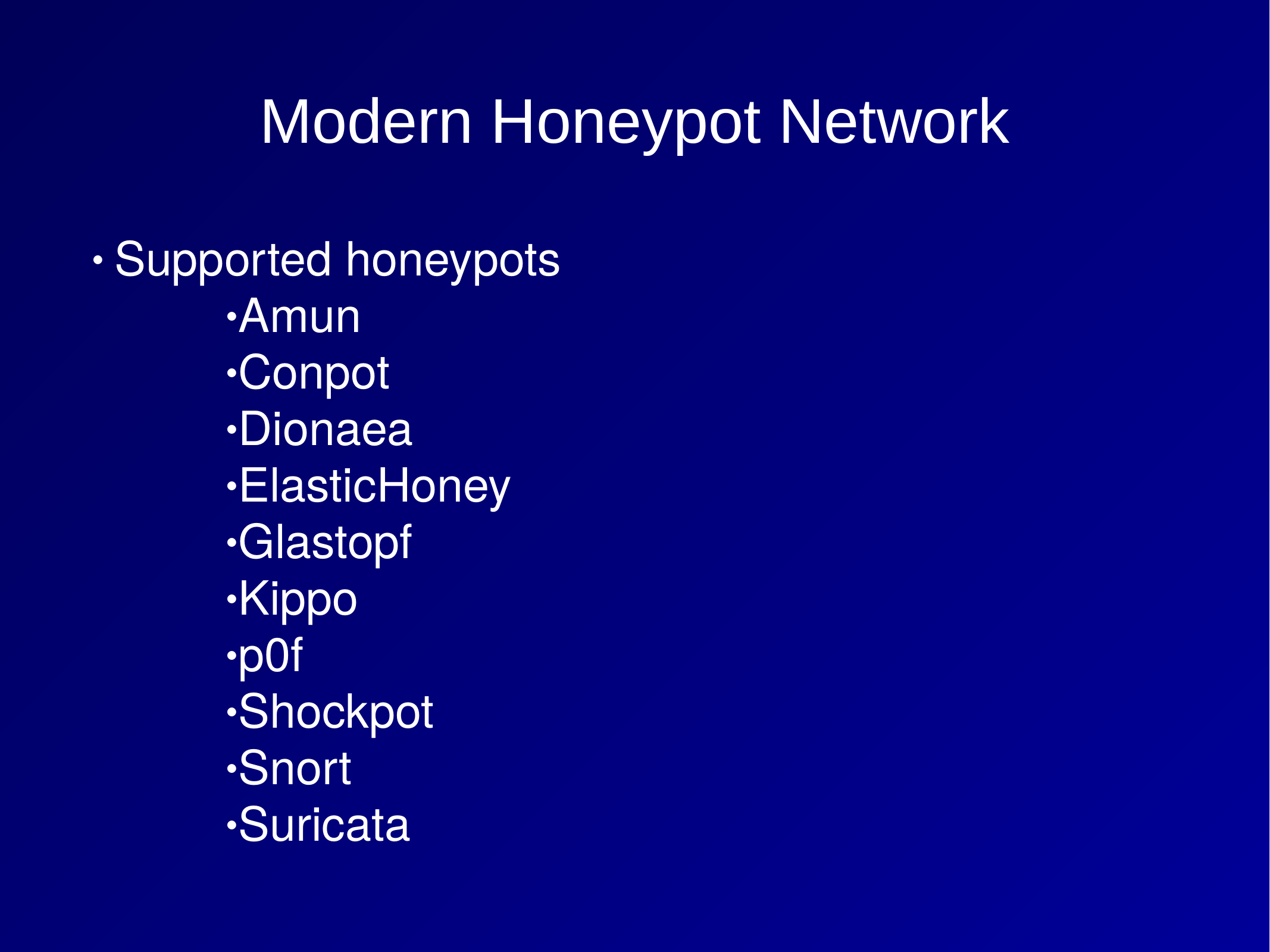

Modern Honeypot Network
Supported honeypots
Amun
Conpot
Dionaea
ElasticHoney
Glastopf
Kippo
p0f
Shockpot
Snort
Suricata